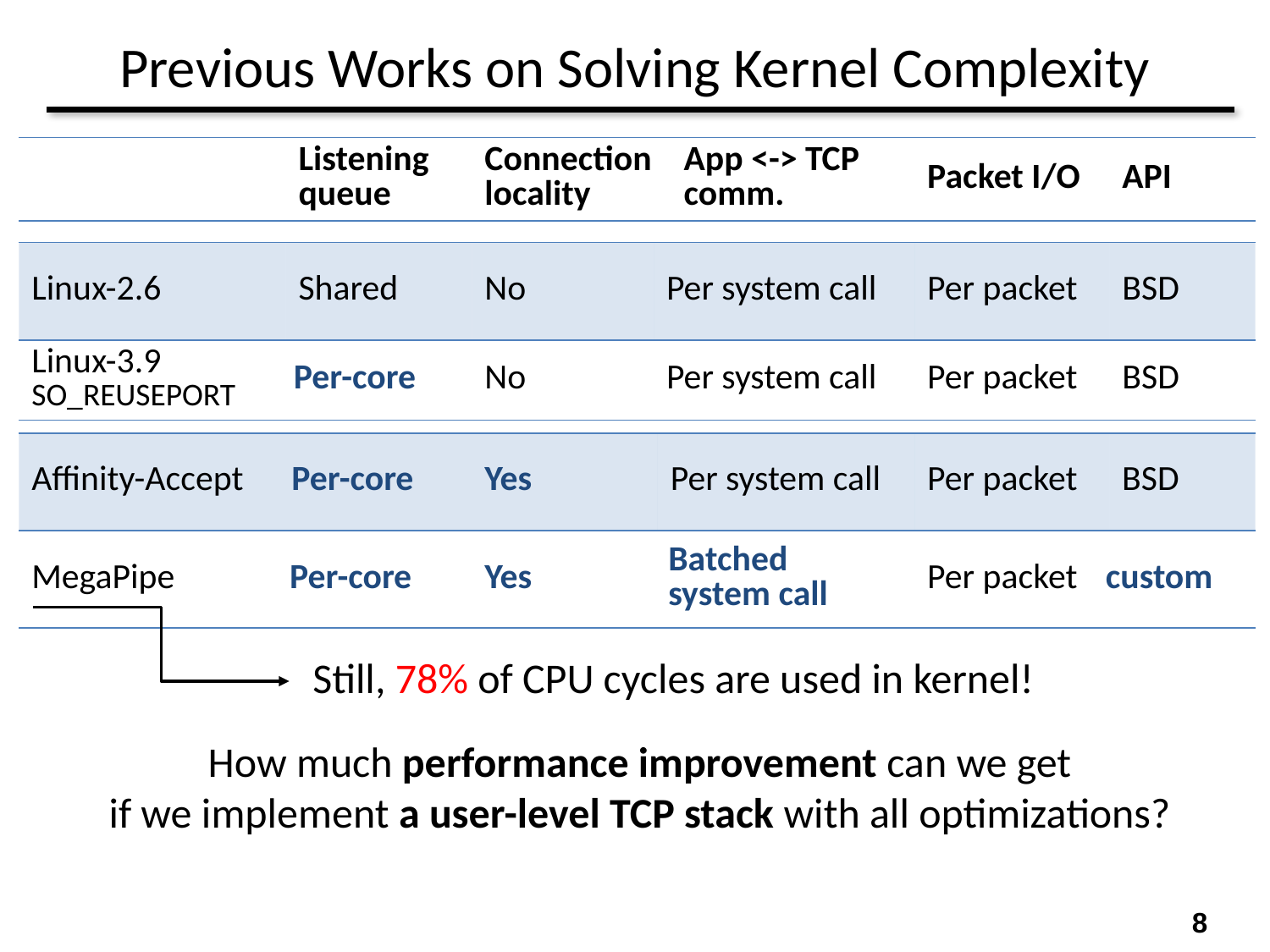

# Previous Works on Solving Kernel Complexity
|  | Listening queue | Connection locality | App <-> TCP comm. | Packet I/O | API |
| --- | --- | --- | --- | --- | --- |
| Linux-2.6 | Shared | No | Per system call | Per packet | BSD |
| --- | --- | --- | --- | --- | --- |
| Linux-3.9 SO\_REUSEPORT | Per-core | No | Per system call | Per packet | BSD |
| --- | --- | --- | --- | --- | --- |
| Affinity-Accept | Per-core | Yes | Per system call | Per packet | BSD |
| --- | --- | --- | --- | --- | --- |
| MegaPipe | Per-core | Yes | Batched system call | Per packet | custom |
| --- | --- | --- | --- | --- | --- |
Still, 78% of CPU cycles are used in kernel!
How much performance improvement can we get
if we implement a user-level TCP stack with all optimizations?
8